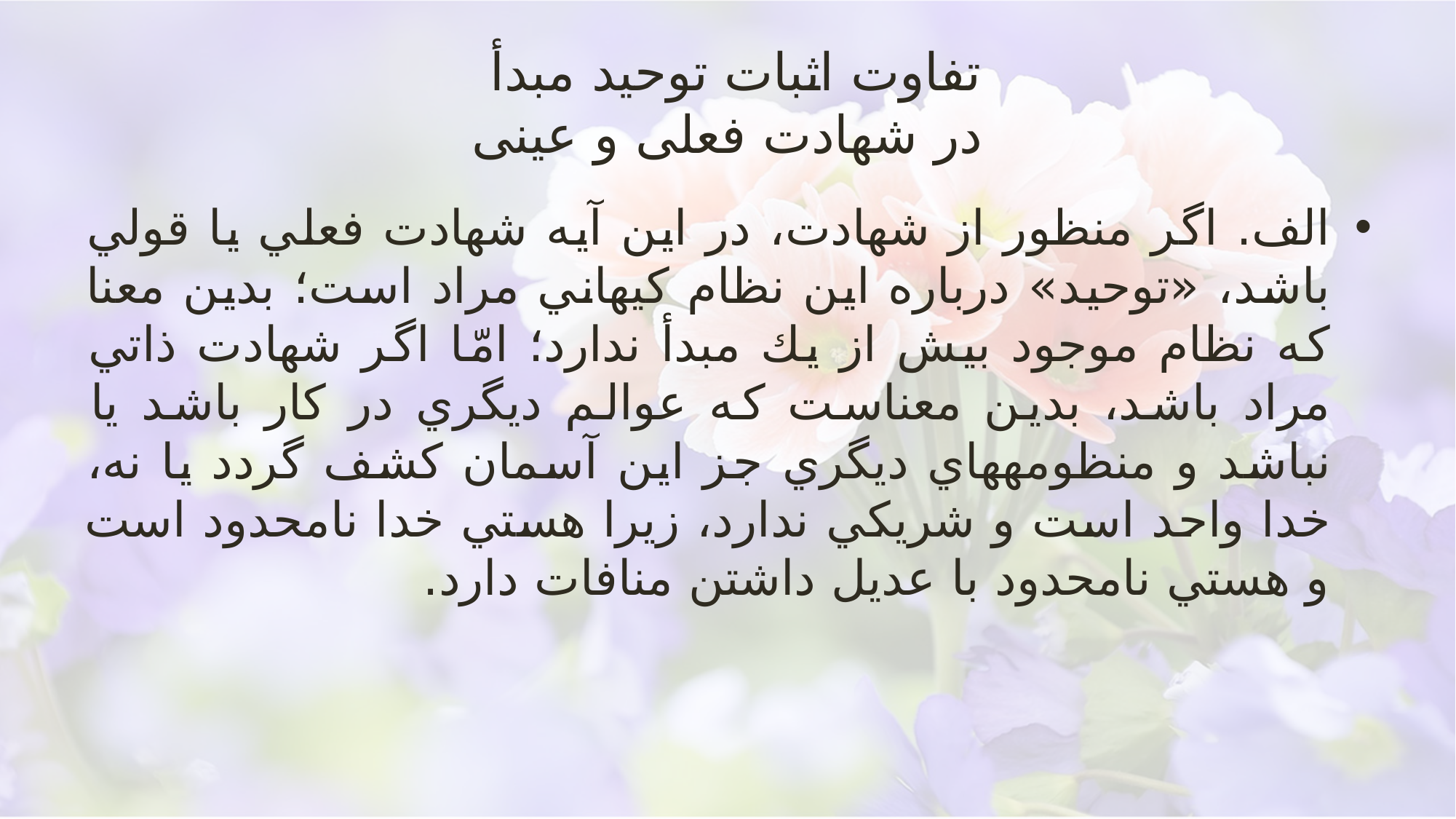

# تفاوت اثبات توحيد مبدأ در شهادت فعلی و عینی
الف. اگر منظور از شهادت، در اين آيه شهادت فعلي يا قولي باشد، «توحيد» درباره اين نظام كيهاني مراد است؛ بدين معنا كه نظام موجود بيش از يك مبدأ ندارد؛ امّا اگر شهادت ذاتي مراد باشد، بدين معناست كه عوالم ديگري در كار باشد يا نباشد و منظومه‏هاي ديگري جز اين آسمان كشف گردد يا نه، خدا واحد است و شريكي ندارد، زيرا هستي خدا نامحدود است و هستي نامحدود با عديل داشتن منافات دارد.
تفسیر جامعه الزهرا قم/93